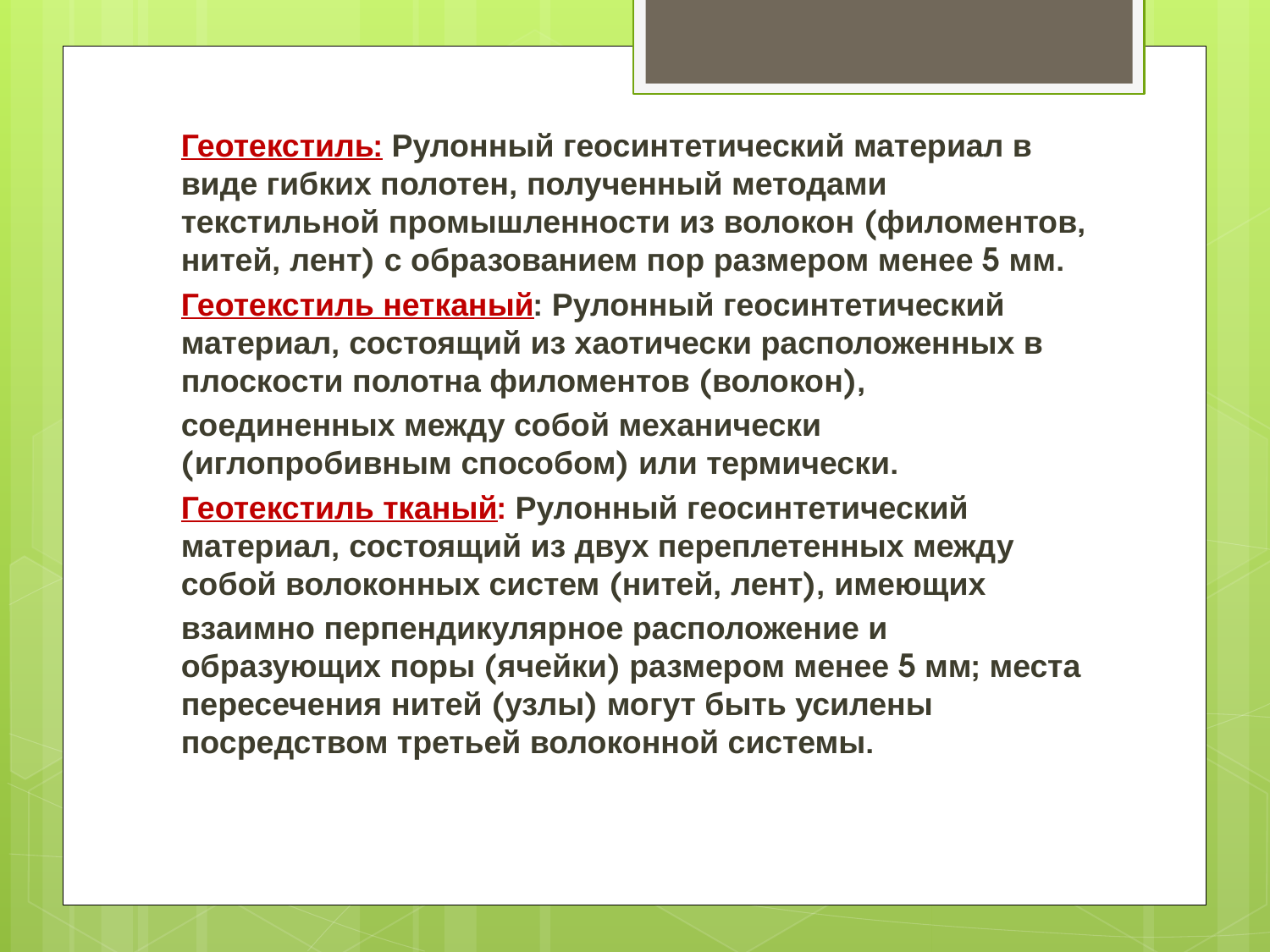

Геотекстиль: Рулонный геосинтетический материал в виде гибких полотен, полученный методами текстильной промышленности из волокон (филоментов, нитей, лент) с образованием пор размером менее 5 мм.
Геотекстиль нетканый: Рулонный геосинтетический материал, состоящий из хаотически расположенных в плоскости полотна филоментов (волокон),
соединенных между собой механически (иглопробивным способом) или термически.
Геотекстиль тканый: Рулонный геосинтетический материал, состоящий из двух переплетенных между собой волоконных систем (нитей, лент), имеющих
взаимно перпендикулярное расположение и образующих поры (ячейки) размером менее 5 мм; места пересечения нитей (узлы) могут быть усилены посредством третьей волоконной системы.